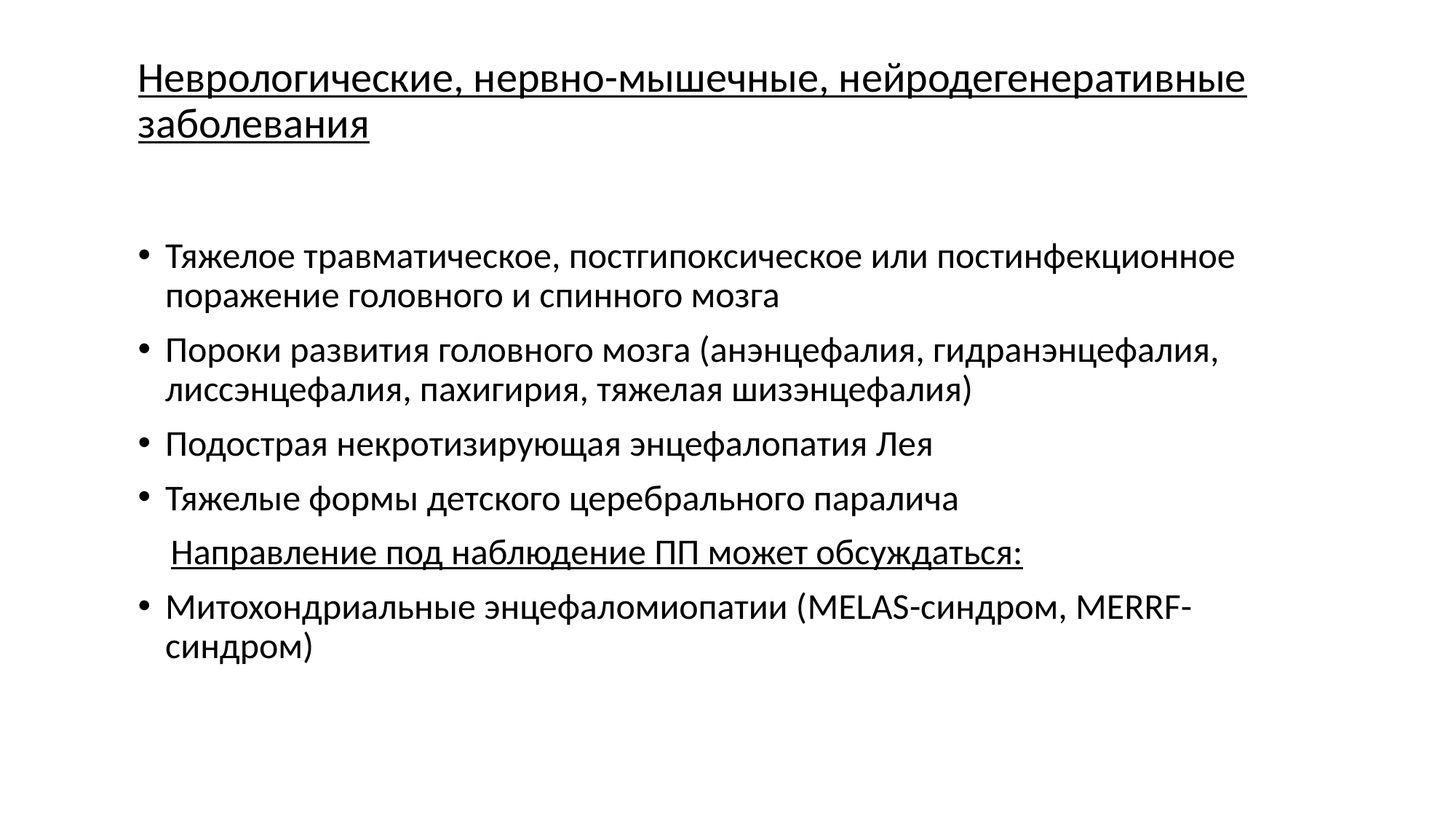

# Неврологические, нервно-мышечные, нейродегенеративные заболевания
Тяжелое травматическое, постгипоксическое или постинфекционное поражение головного и спинного мозга
Пороки развития головного мозга (анэнцефалия, гидранэнцефалия, лиссэнцефалия, пахигирия, тяжелая шизэнцефалия)
Подострая некротизирующая энцефалопатия Лея
Тяжелые формы детского церебрального паралича
    Направление под наблюдение ПП может обсуждаться:
Митохондриальные энцефаломиопатии (MELAS-синдром, MERRF-синдром)